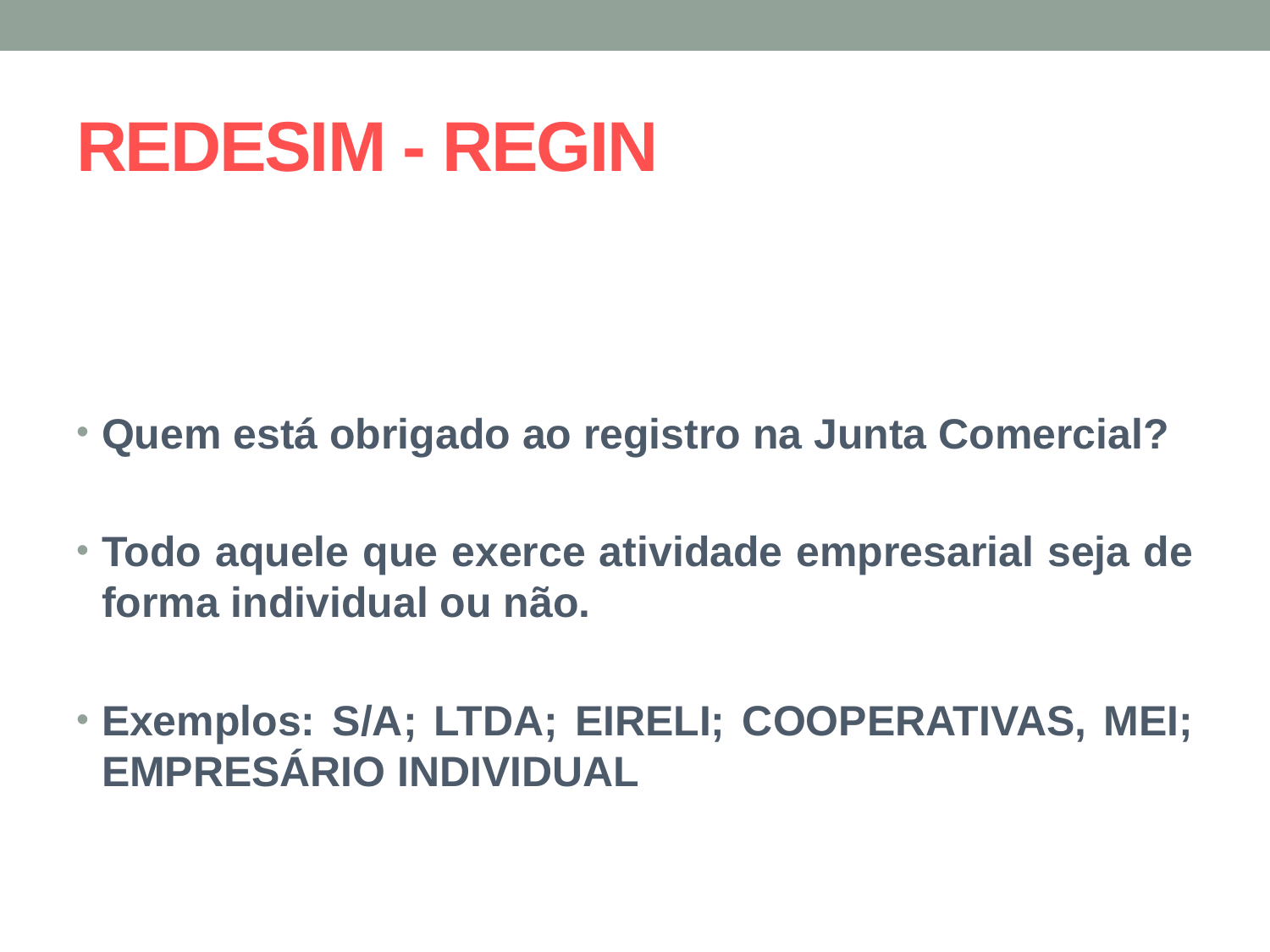

# REDESIM - REGIN

Quem está obrigado ao registro na Junta Comercial?

Todo aquele que exerce atividade empresarial seja de forma individual ou não.

Exemplos: S/A; LTDA; EIRELI; COOPERATIVAS, MEI; EMPRESÁRIO INDIVIDUAL